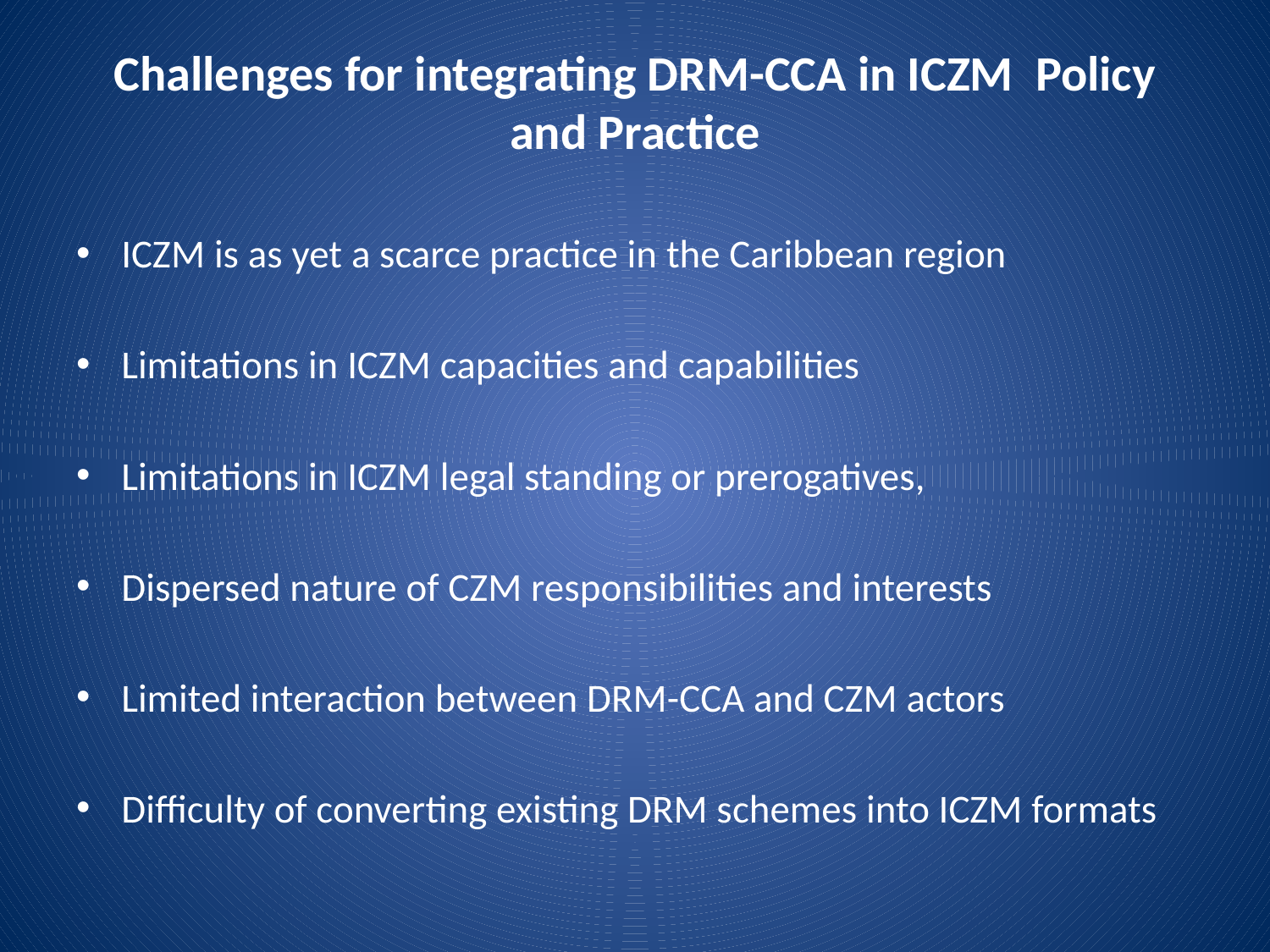

# Challenges for integrating DRM-CCA in ICZM  Policy and Practice
ICZM is as yet a scarce practice in the Caribbean region

Limitations in ICZM capacities and capabilities

Limitations in ICZM legal standing or prerogatives,

Dispersed nature of CZM responsibilities and interests

Limited interaction between DRM-CCA and CZM actors

Difficulty of converting existing DRM schemes into ICZM formats